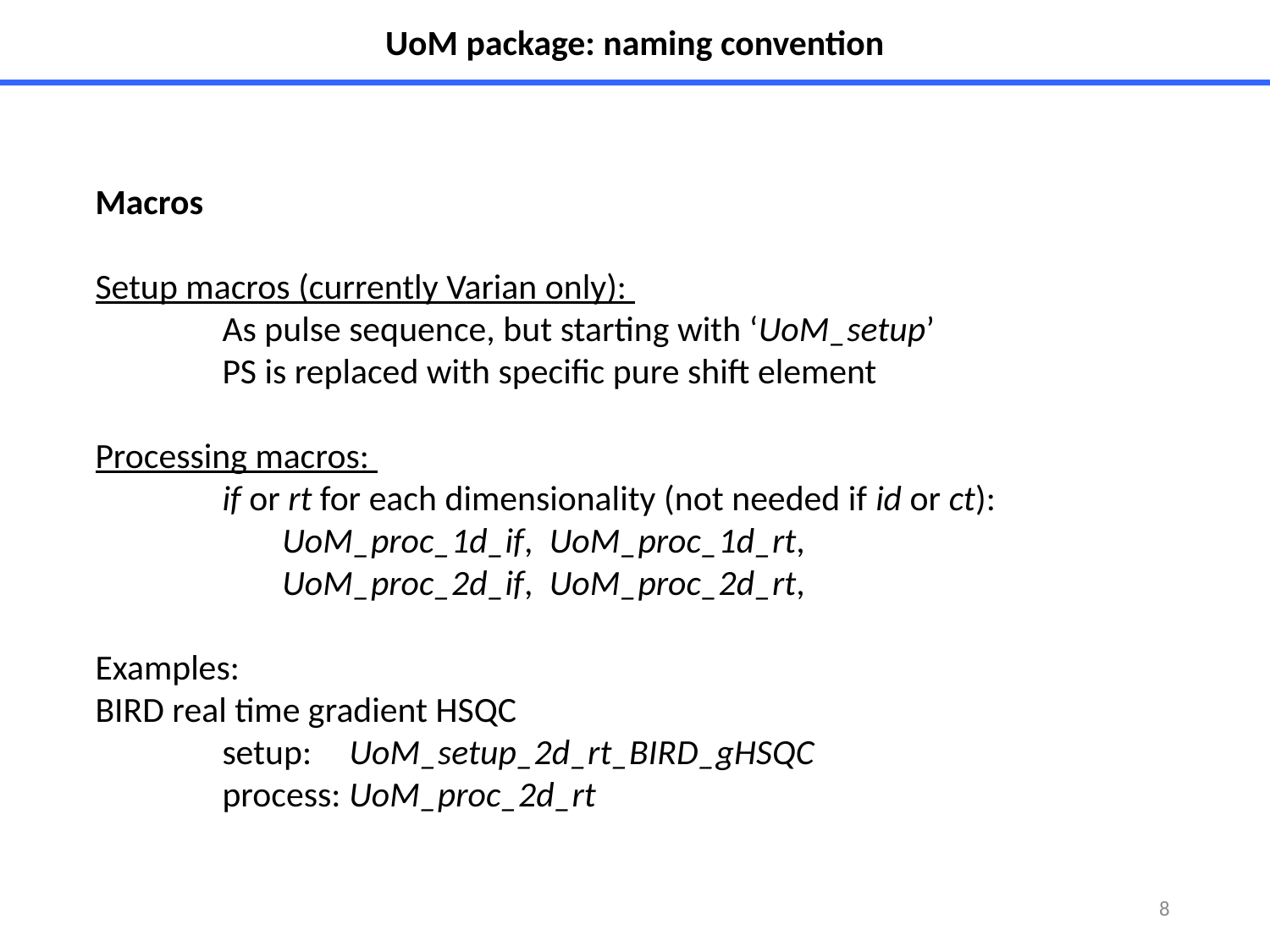

UoM package: naming convention

Macros

Setup macros (currently Varian only):
	As pulse sequence, but starting with ‘UoM_setup’
	PS is replaced with specific pure shift element

Processing macros:
	if or rt for each dimensionality (not needed if id or ct):
	UoM_proc_1d_if,  UoM_proc_1d_rt,
	UoM_proc_2d_if,  UoM_proc_2d_rt,

Examples:
BIRD real time gradient HSQC
	setup: 	UoM_setup_2d_rt_BIRD_gHSQC
	process: UoM_proc_2d_rt

8